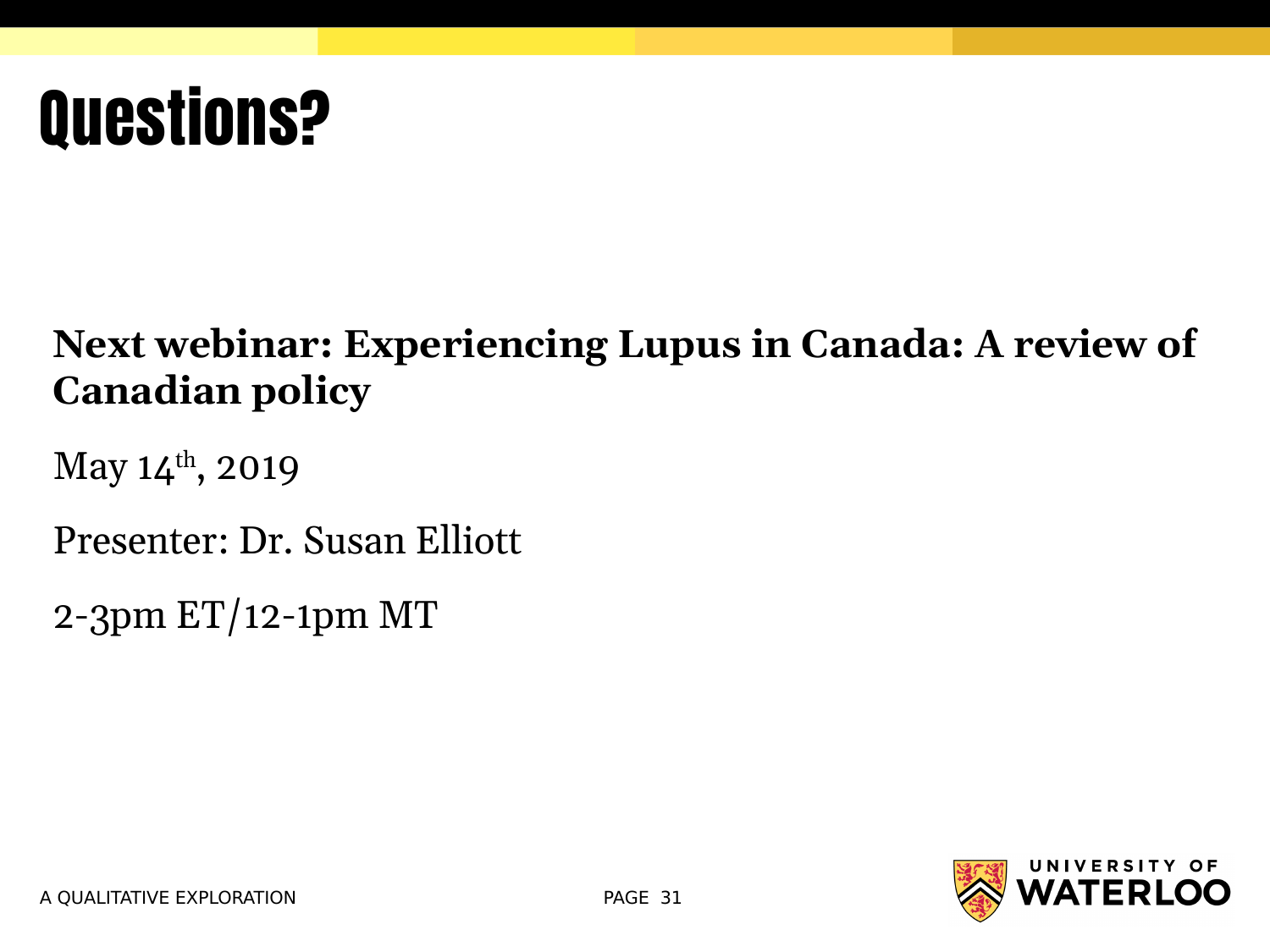

# Questions?
Next webinar: Experiencing Lupus in Canada: A review of Canadian policy
May 14th, 2019
Presenter: Dr. Susan Elliott
2-3pm ET/12-1pm MT

A QUALITATIVE EXPLORATION
PAGE  31